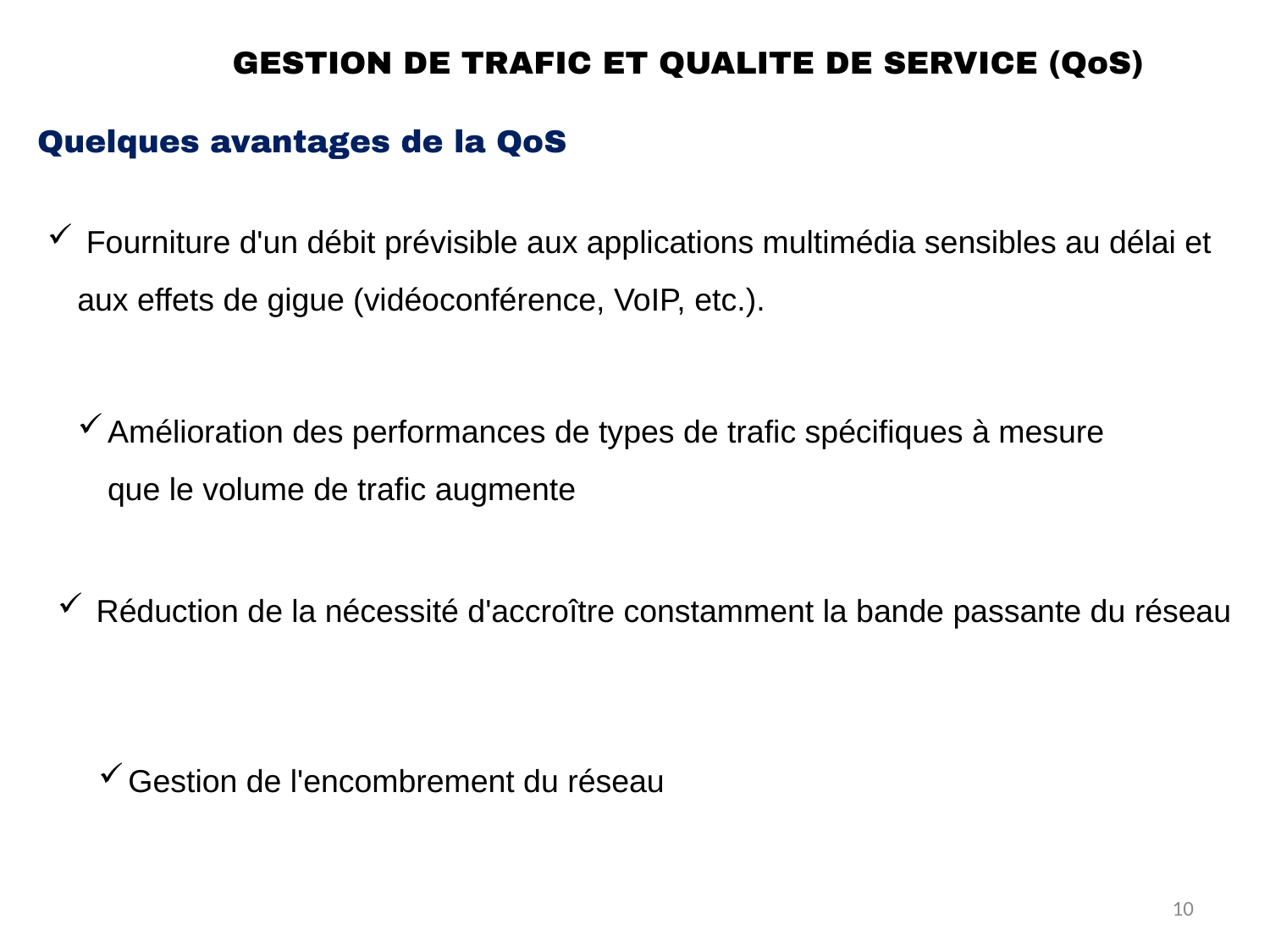

GESTION DE TRAFIC ET QUALITE DE SERVICE (QoS)
Quelques avantages de la QoS
 Fourniture d'un débit prévisible aux applications multimédia sensibles au délai et aux effets de gigue (vidéoconférence, VoIP, etc.).
Amélioration des performances de types de trafic spécifiques à mesure que le volume de trafic augmente
 Réduction de la nécessité d'accroître constamment la bande passante du réseau
Gestion de l'encombrement du réseau
10